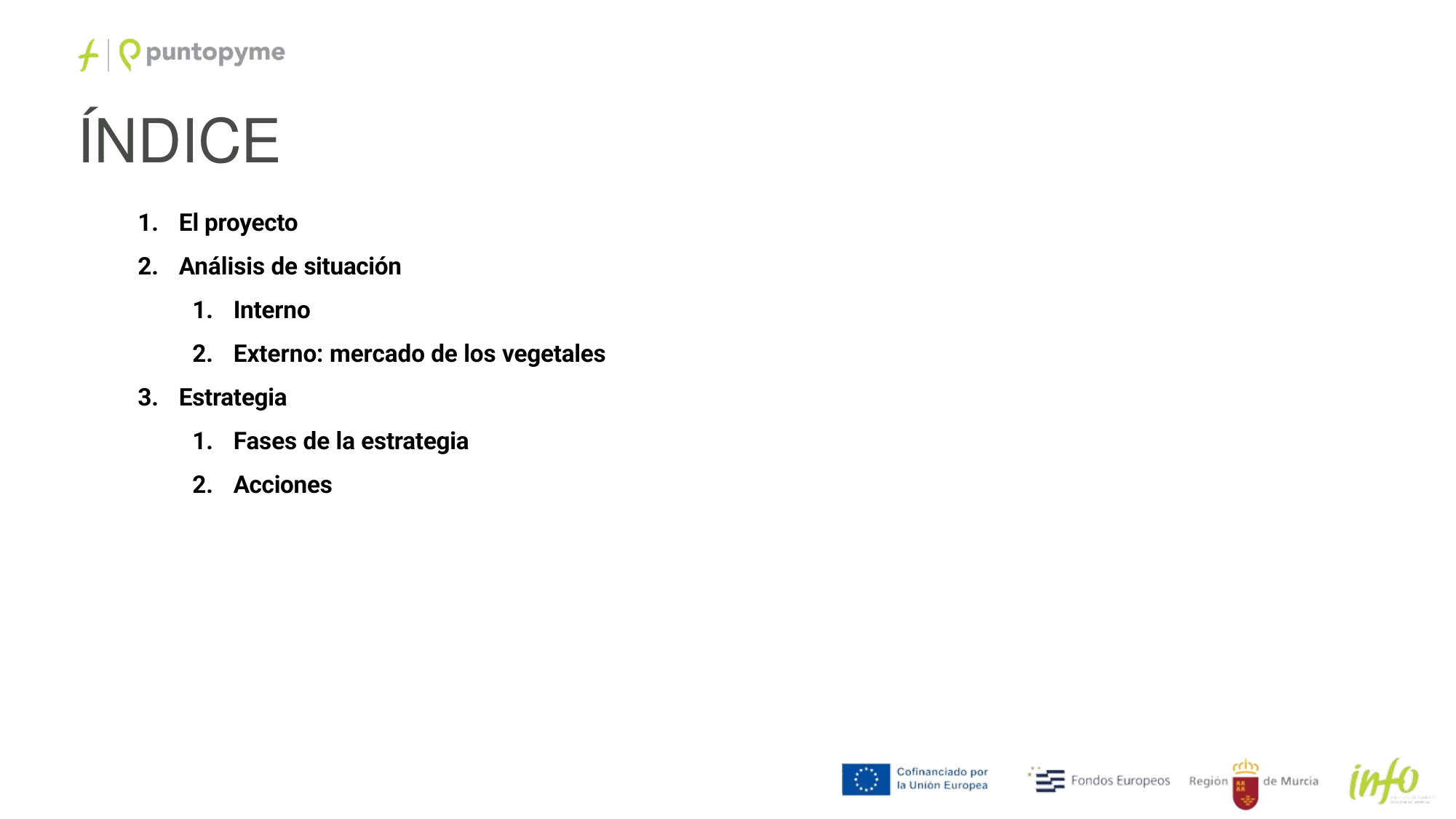

# ÍNDICE
El proyecto
Análisis de situación
Interno
Externo: mercado de los vegetales
Estrategia
Fases de la estrategia
Acciones